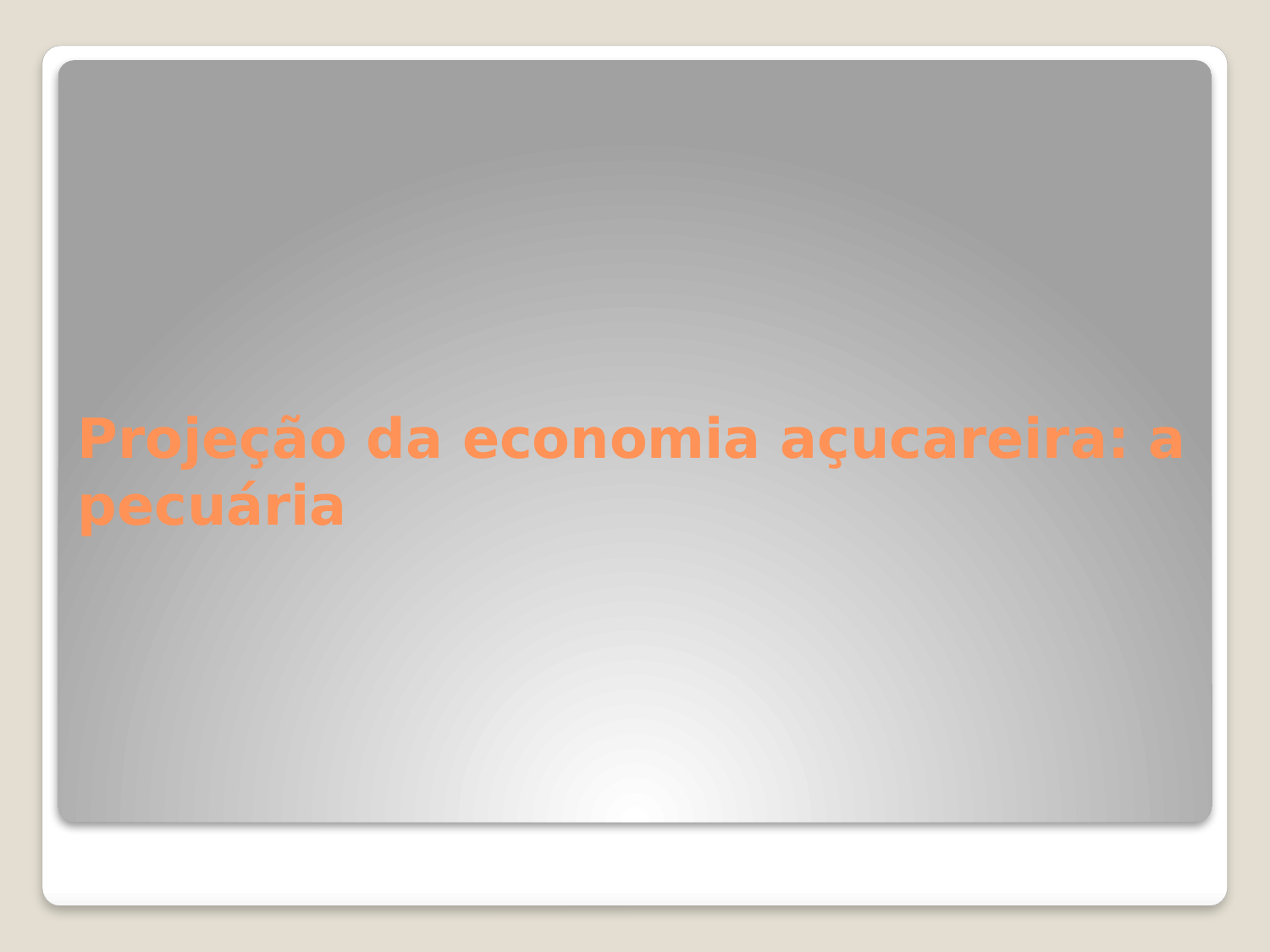

# Projeção da economia açucareira: a pecuária